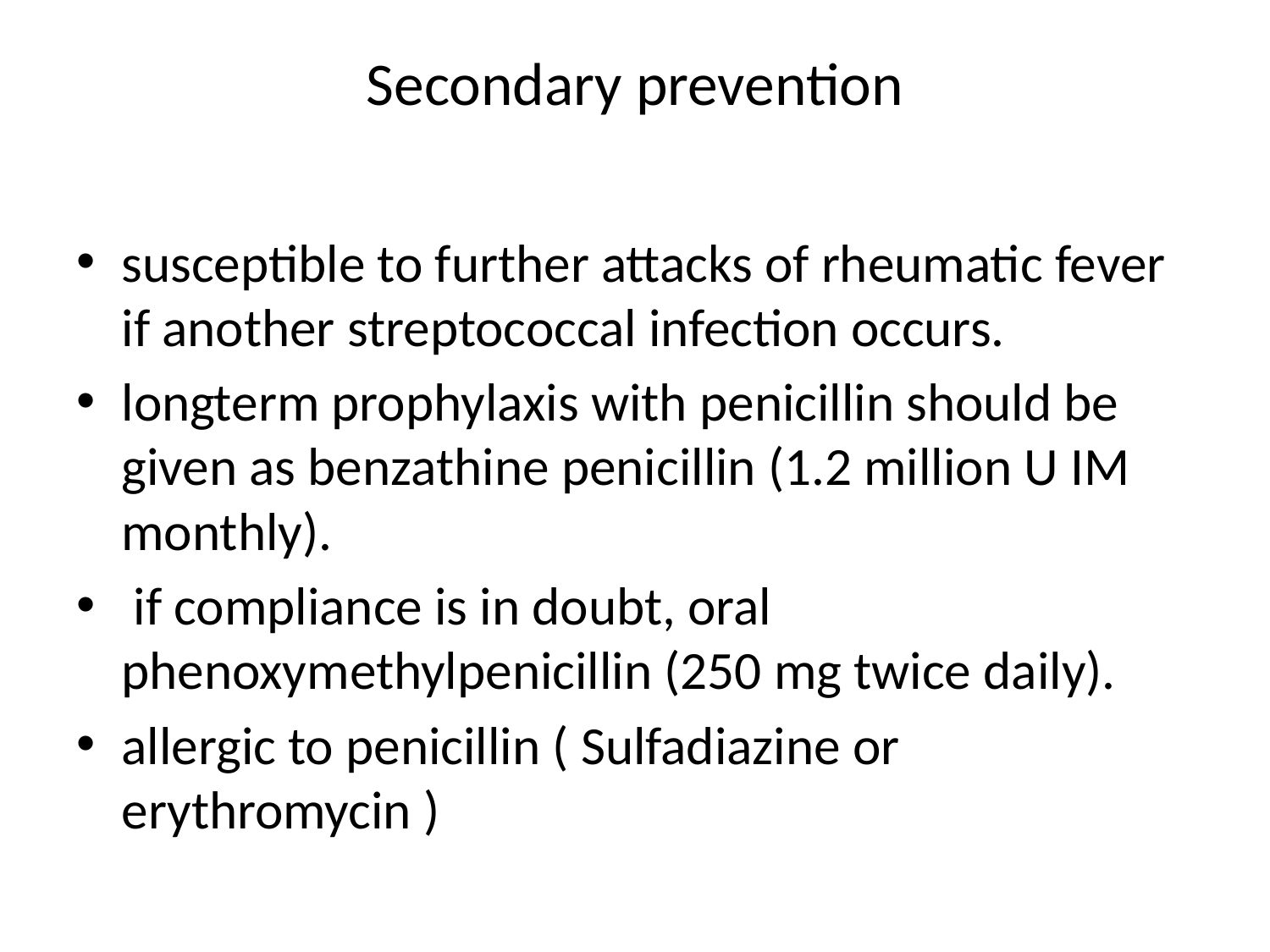

# Secondary prevention
susceptible to further attacks of rheumatic fever if another streptococcal infection occurs.
longterm prophylaxis with penicillin should be given as benzathine penicillin (1.2 million U IM monthly).
 if compliance is in doubt, oral phenoxymethylpenicillin (250 mg twice daily).
allergic to penicillin ( Sulfadiazine or erythromycin )